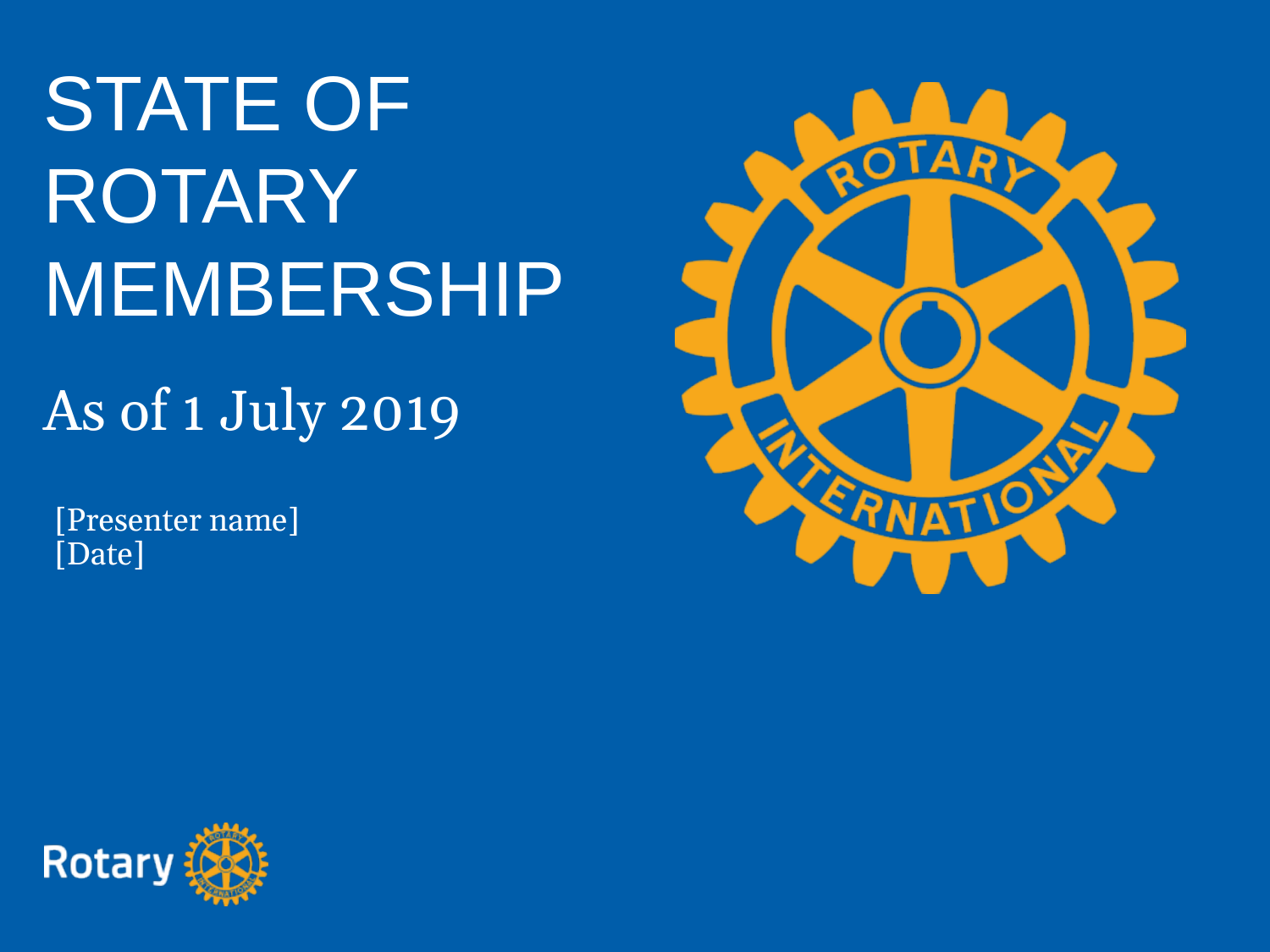

STATE OF ROTARY MEMBERSHIP
As of 1 July 2019

[Presenter name]
[Date]